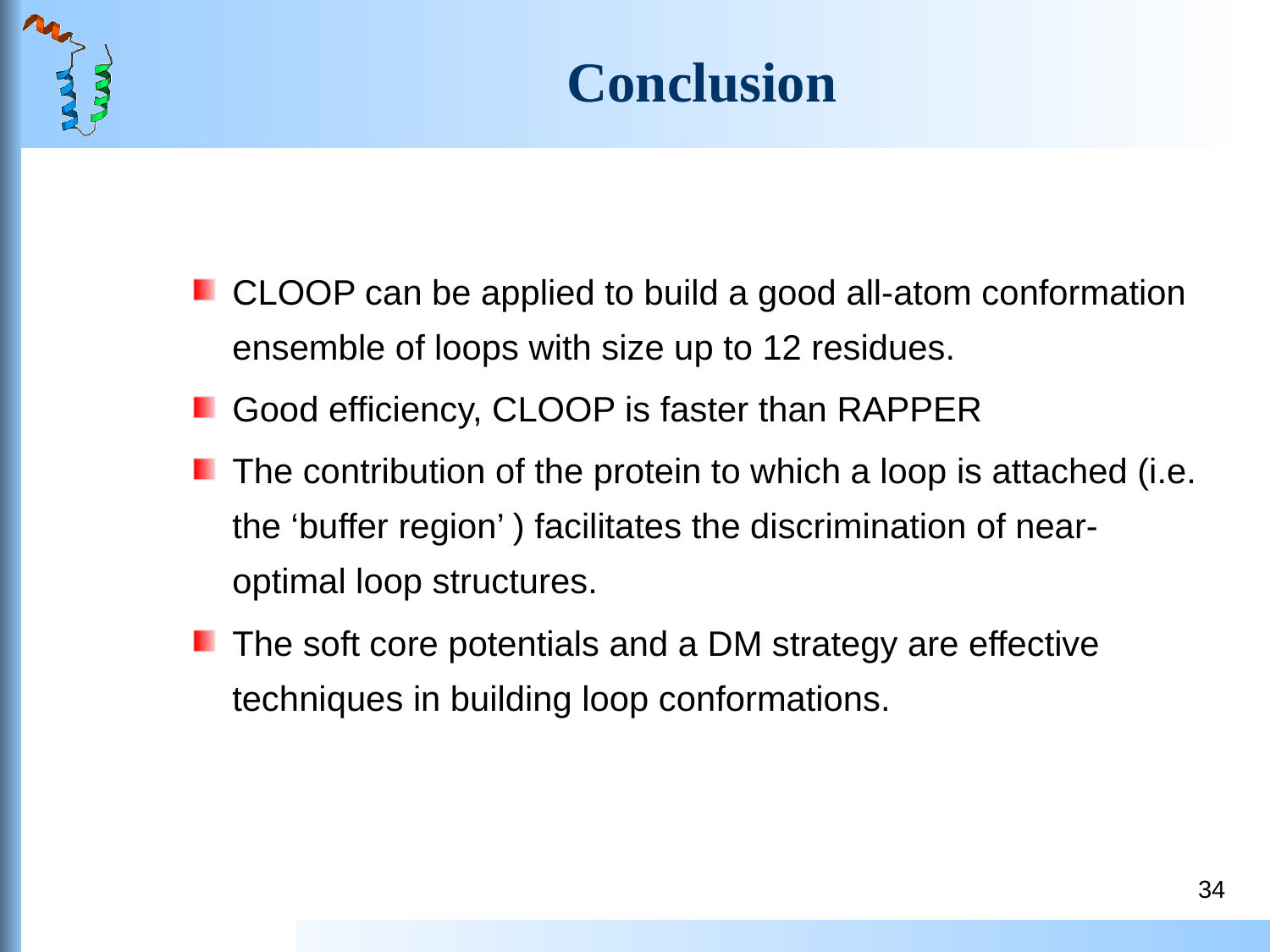

# Conclusion

CLOOP can be applied to build a good all-atom conformation ensemble of loops with size up to 12 residues.
Good efficiency, CLOOP is faster than RAPPER
The contribution of the protein to which a loop is attached (i.e. the ‘buffer region’ ) facilitates the discrimination of near-optimal loop structures.
The soft core potentials and a DM strategy are effective techniques in building loop conformations.

34